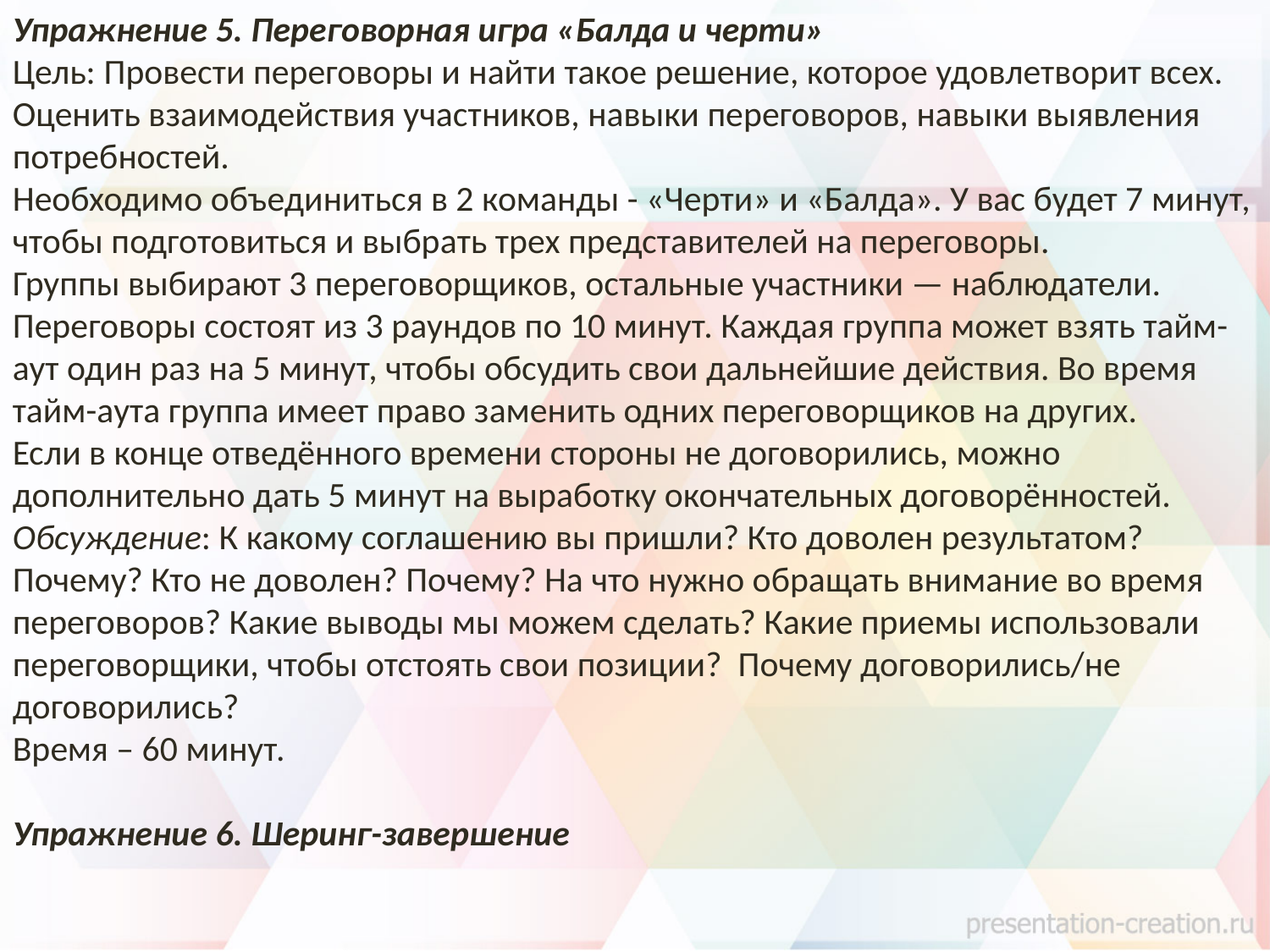

Упражнение 5. Переговорная игра «Балда и черти»
Цель: Провести переговоры и найти такое решение, которое удовлетворит всех. Оценить взаимодействия участников, навыки переговоров, навыки выявления потребностей.
Необходимо объединиться в 2 команды - «Черти» и «Балда». У вас будет 7 минут, чтобы подготовиться и выбрать трех представителей на переговоры.
Группы выбирают 3 переговорщиков, остальные участники — наблюдатели. Переговоры состоят из 3 раундов по 10 минут. Каждая группа может взять тайм-аут один раз на 5 минут, чтобы обсудить свои дальнейшие действия. Во время тайм-аута группа имеет право заменить одних переговорщиков на других.
Если в конце отведённого времени стороны не договорились, можно дополнительно дать 5 минут на выработку окончательных договорённостей.
Обсуждение: К какому соглашению вы пришли? Кто доволен результатом? Почему? Кто не доволен? Почему? На что нужно обращать внимание во время переговоров? Какие выводы мы можем сделать? Какие приемы использовали переговорщики, чтобы отстоять свои позиции?  Почему договорились/не договорились?
Время – 60 минут.

Упражнение 6. Шеринг-завершение